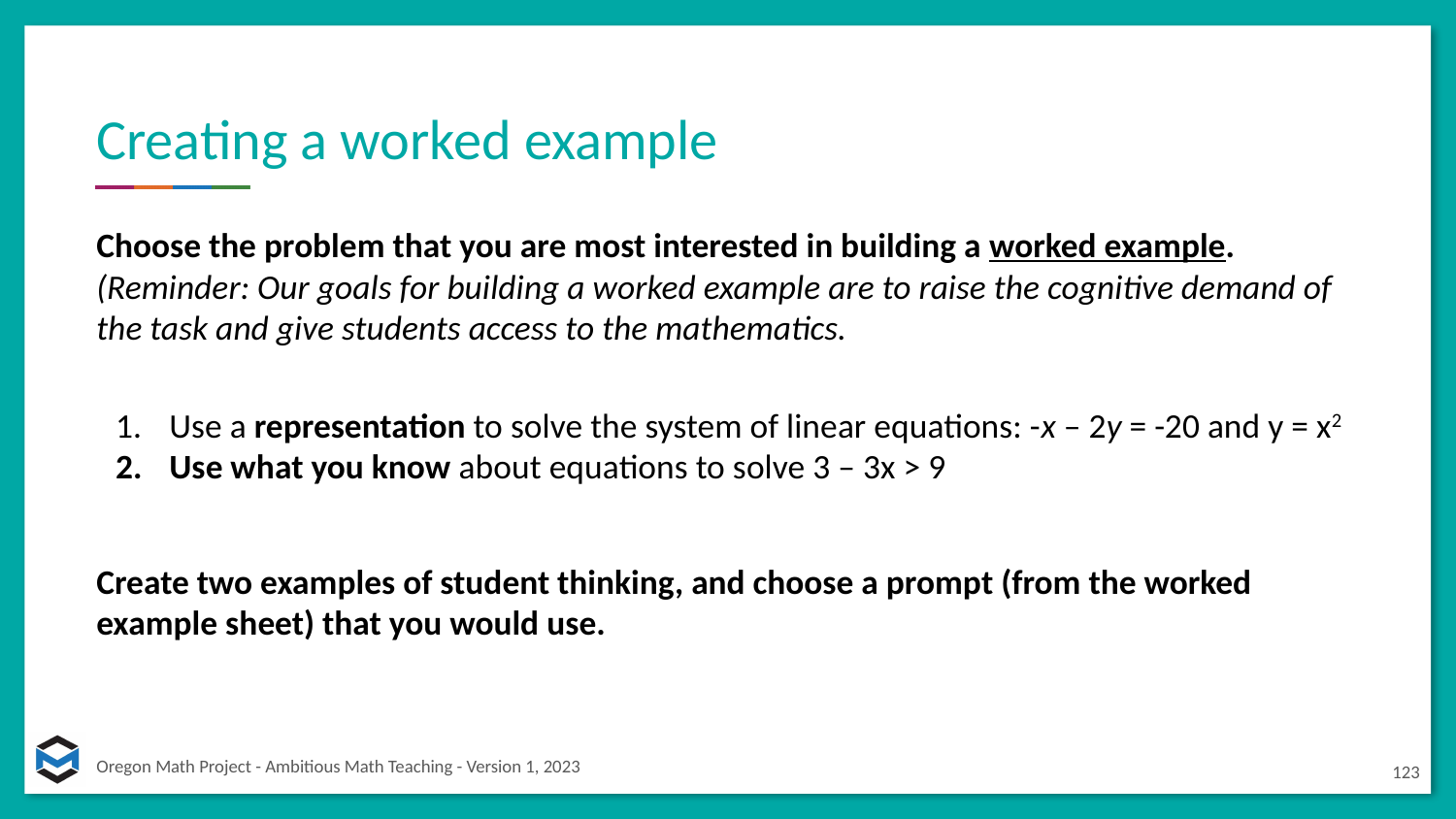

# Creating a worked example
Choose the problem that you are most interested in building a worked example. (Reminder: Our goals for building a worked example are to raise the cognitive demand of the task and give students access to the mathematics.

Use a representation to solve the system of linear equations: -x – 2y = -20 and y = x2
Use what you know about equations to solve 3 – 3x > 9

Create two examples of student thinking, and choose a prompt (from the worked example sheet) that you would use.

123